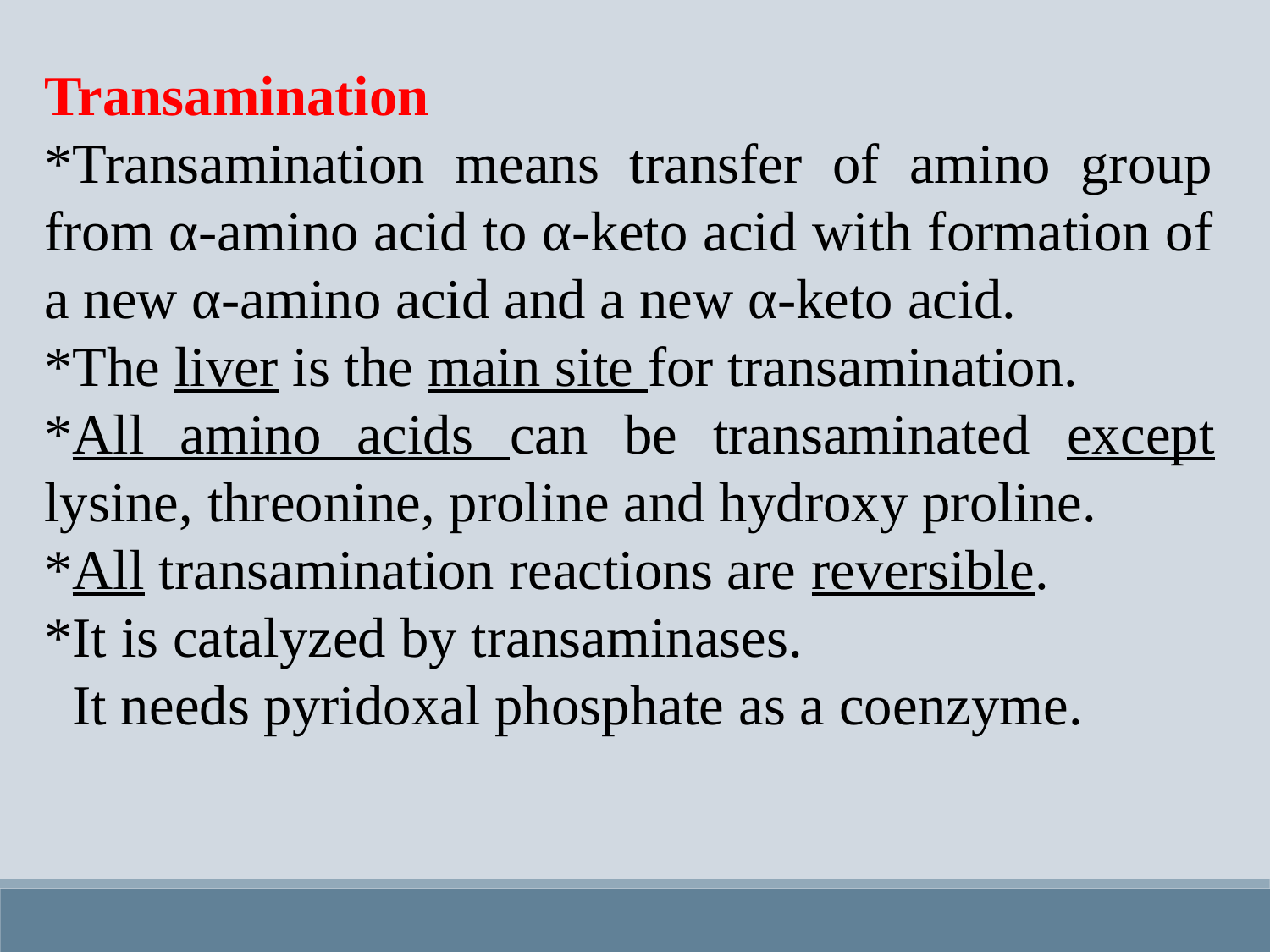

Transamination
*Transamination means transfer of amino group from α-amino acid to α-keto acid with formation of a new α-amino acid and a new α-keto acid.
*The liver is the main site for transamination.
*All amino acids can be transaminated except lysine, threonine, proline and hydroxy proline.
*All transamination reactions are reversible.
*It is catalyzed by transaminases.
  It needs pyridoxal phosphate as a coenzyme.